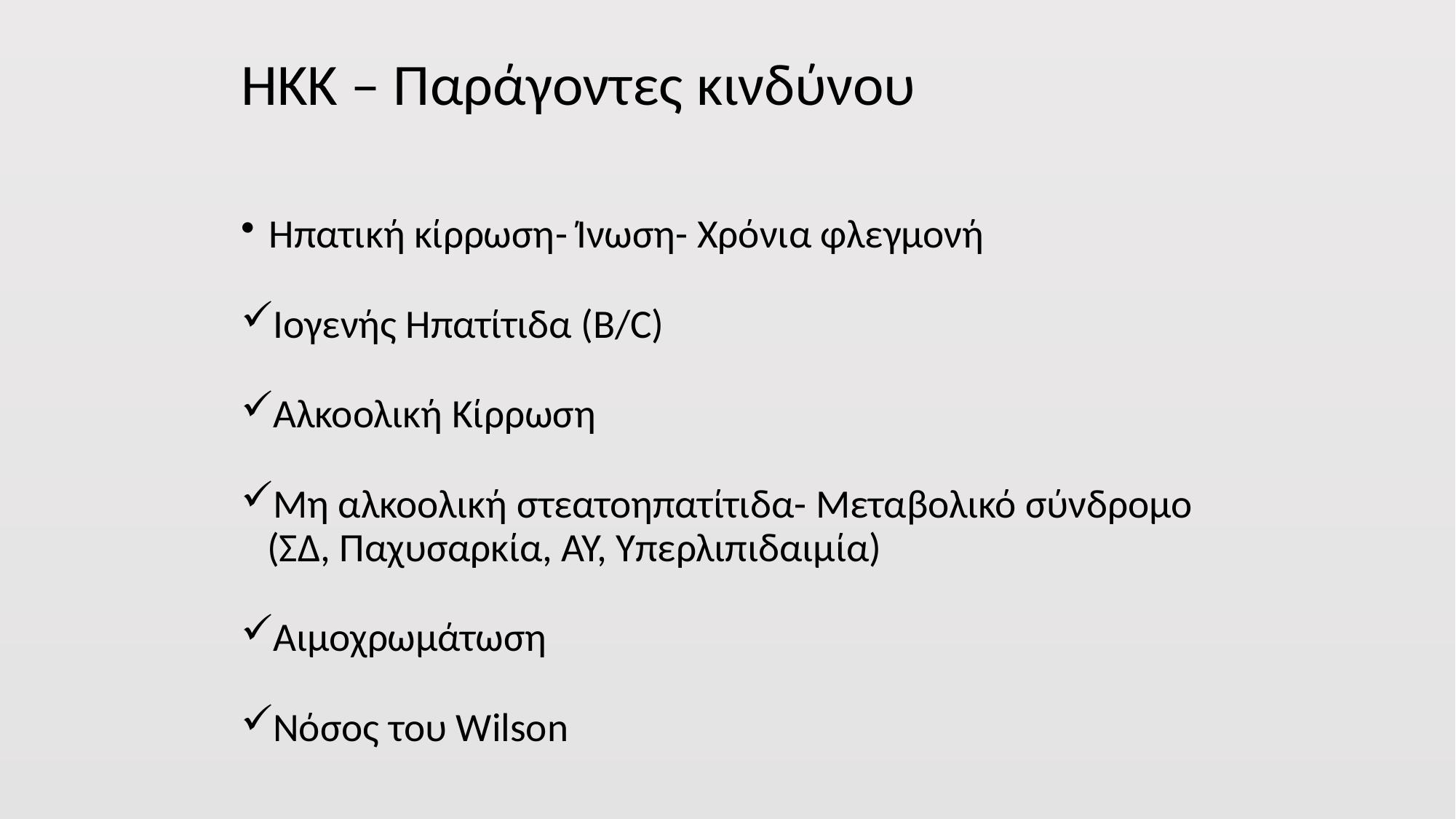

# ΗΚΚ – Παράγοντες κινδύνου
Ηπατική κίρρωση- Ίνωση- Χρόνια φλεγμονή
Ιογενής Ηπατίτιδα (B/C)
Αλκοολική Κίρρωση
Μη αλκοολική στεατοηπατίτιδα- Μεταβολικό σύνδρομο (ΣΔ, Παχυσαρκία, ΑΥ, Υπερλιπιδαιμία)
Αιμοχρωμάτωση
Νόσος του Wilson